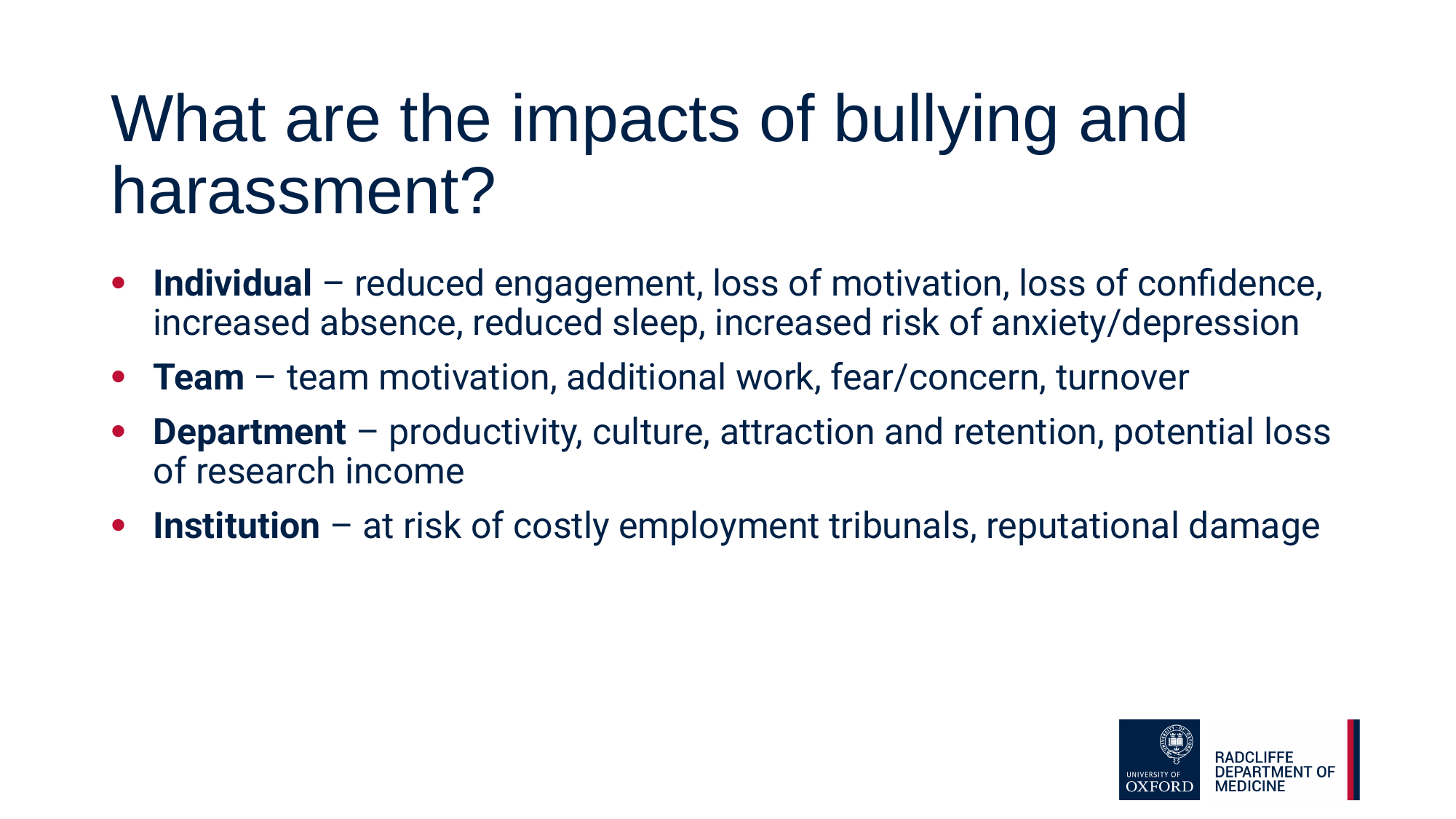

# What are the impacts of bullying and harassment?
Individual – reduced engagement, loss of motivation, loss of confidence, increased absence, reduced sleep, increased risk of anxiety/depression
Team – team motivation, additional work, fear/concern, turnover
Department – productivity, culture, attraction and retention, potential loss of research income
Institution – at risk of costly employment tribunals, reputational damage